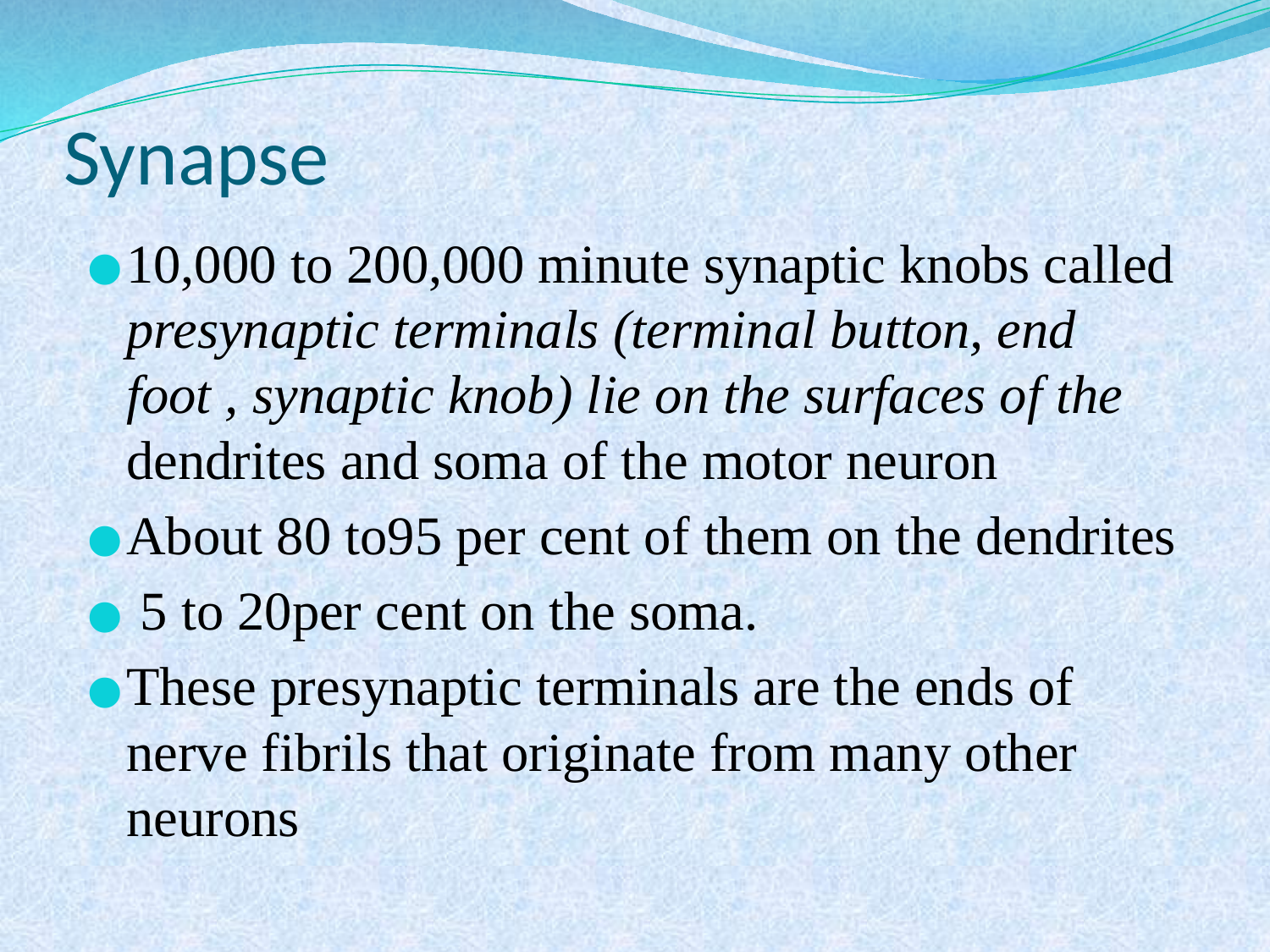

# Synapse
10,000 to 200,000 minute synaptic knobs called presynaptic terminals (terminal button, end foot , synaptic knob) lie on the surfaces of the dendrites and soma of the motor neuron
About 80 to95 per cent of them on the dendrites
 5 to 20per cent on the soma.
These presynaptic terminals are the ends of nerve fibrils that originate from many other neurons